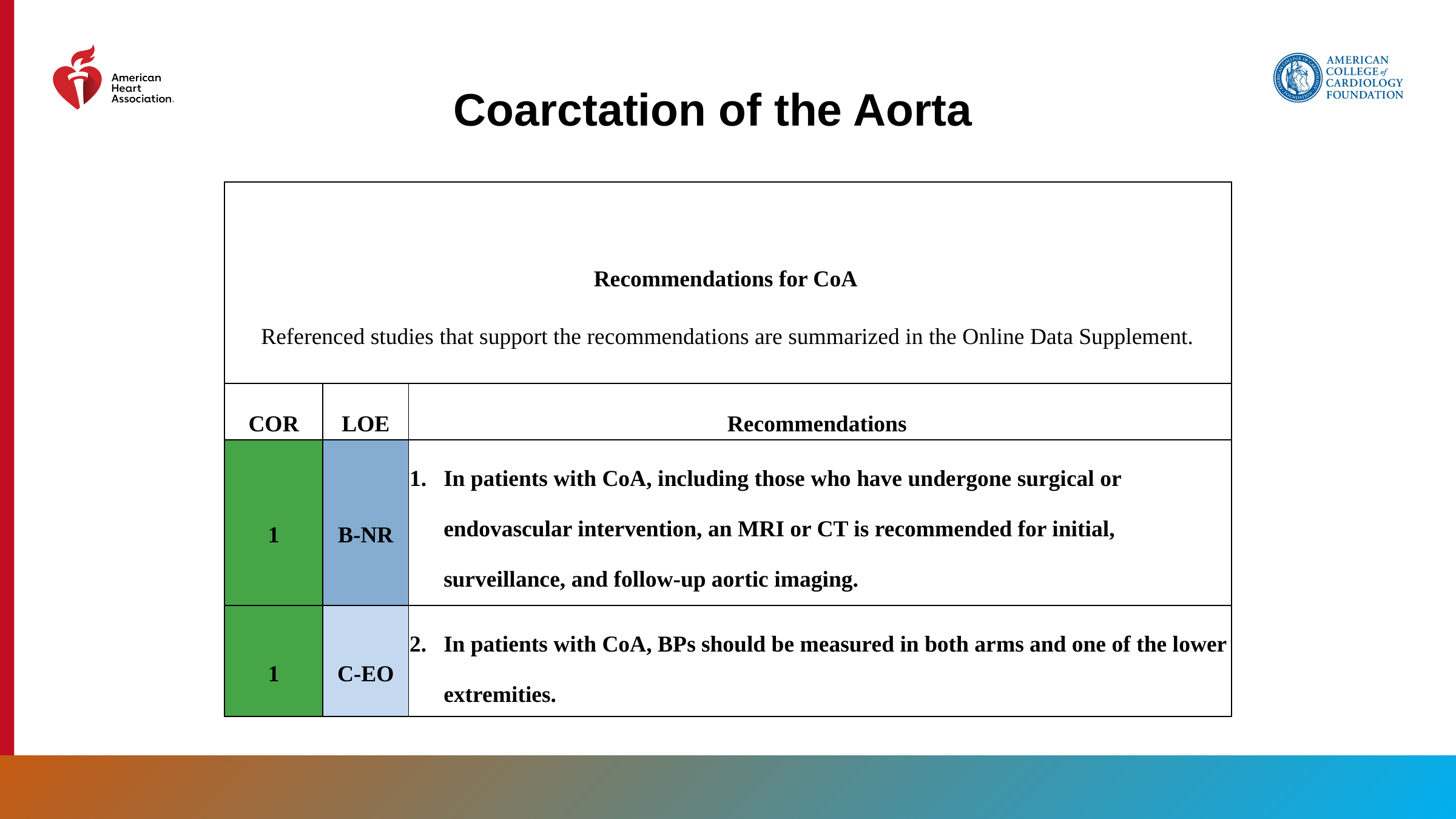

Coarctation of the Aorta
| Recommendations for CoA Referenced studies that support the recommendations are summarized in the Online Data Supplement. |  |  |
| --- | --- | --- |
| COR | LOE | Recommendations |
| 1 | B-NR | In patients with CoA, including those who have undergone surgical or endovascular intervention, an MRI or CT is recommended for initial, surveillance, and follow-up aortic imaging. |
| 1 | C-EO | In patients with CoA, BPs should be measured in both arms and one of the lower extremities. |
205